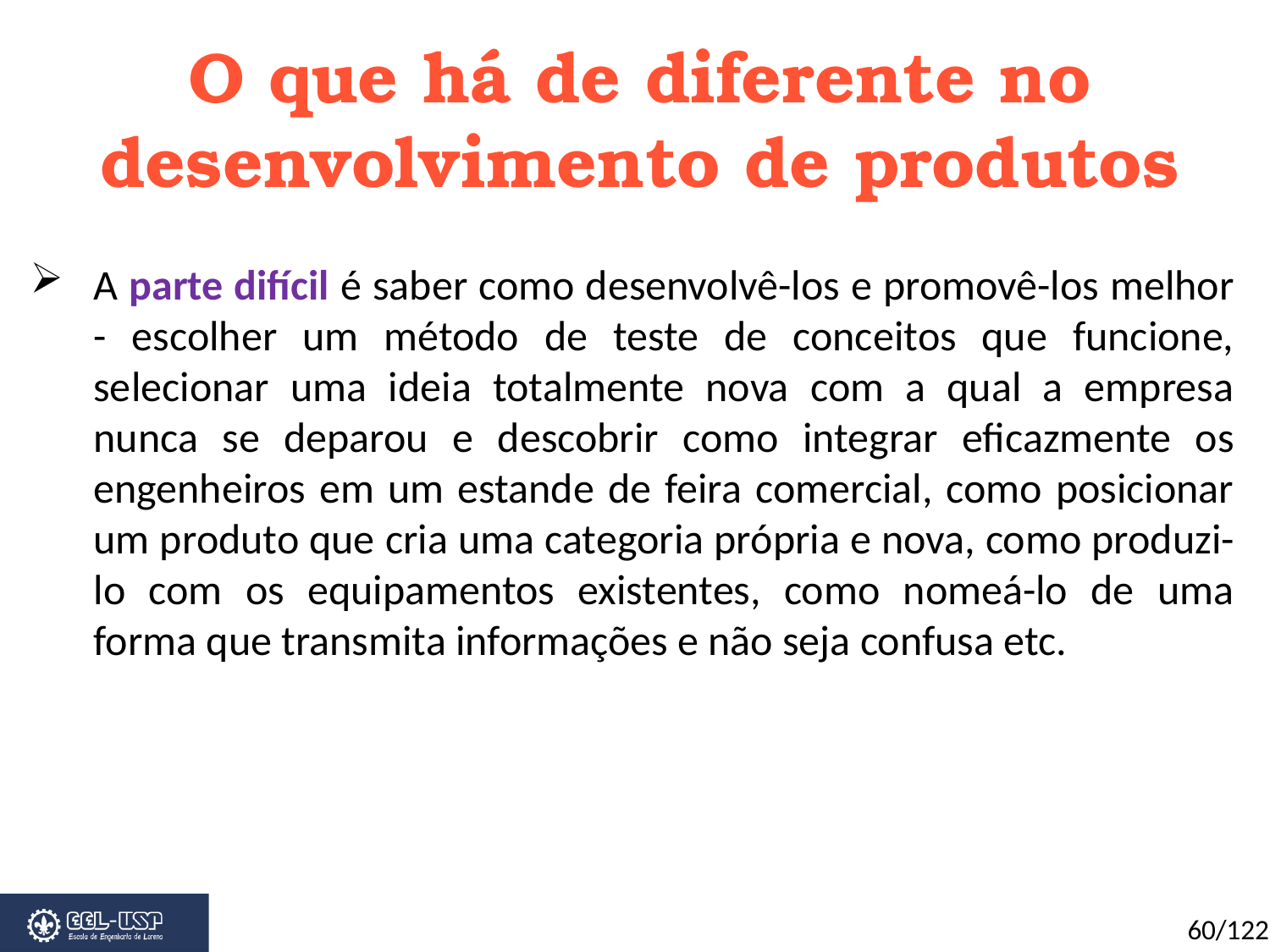

O que há de diferente no desenvolvimento de produtos
A parte difícil é saber como desenvolvê-los e promovê-los melhor - escolher um método de teste de conceitos que funcione, selecionar uma ideia totalmente nova com a qual a empresa nunca se deparou e descobrir como integrar eficazmente os engenheiros em um estande de feira comercial, como posicionar um produto que cria uma categoria própria e nova, como produzi-lo com os equipamentos existentes, como nomeá-lo de uma forma que transmita informações e não seja confusa etc.
60/122